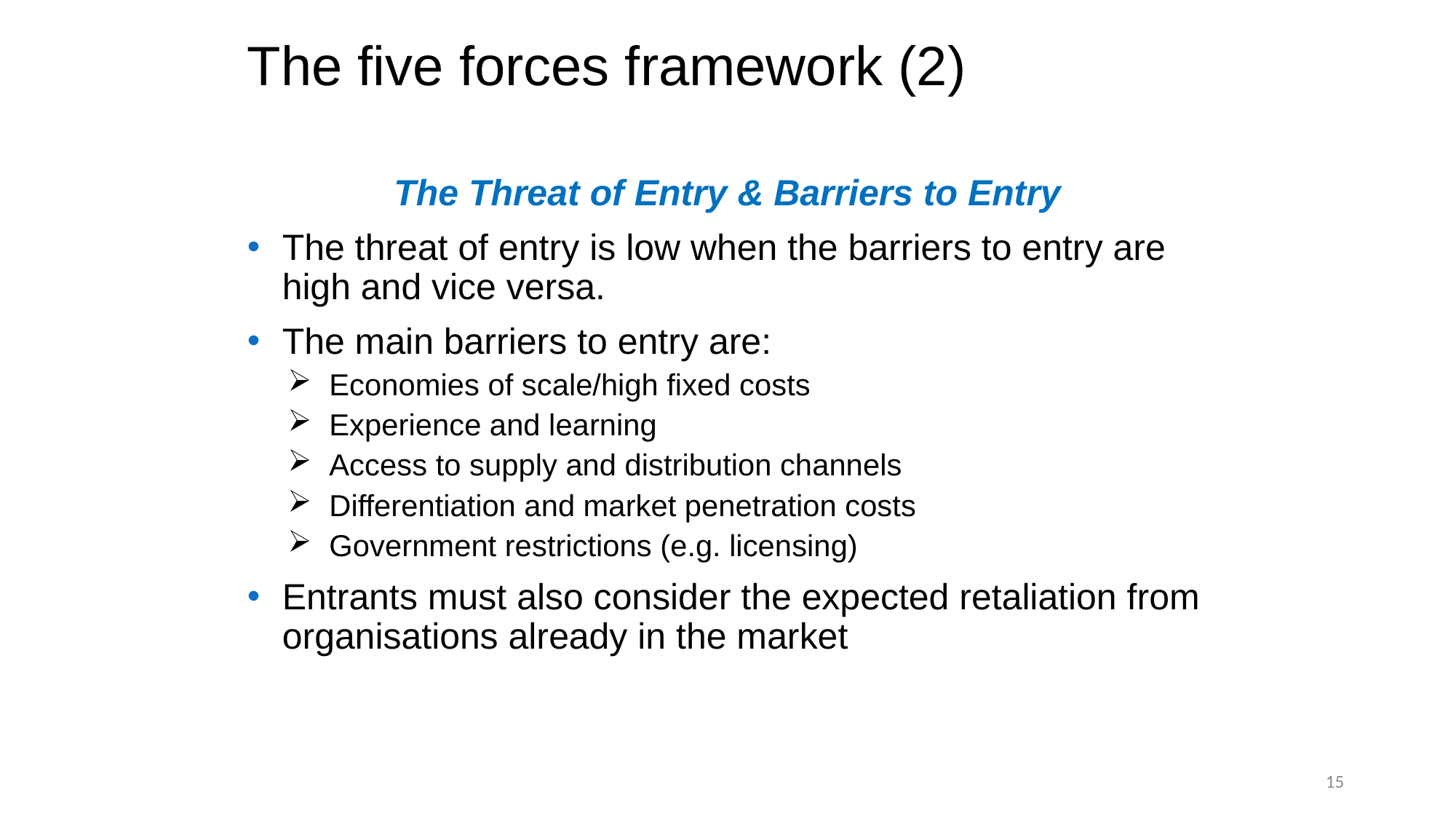

# The five forces framework (2)
The Threat of Entry & Barriers to Entry
The threat of entry is low when the barriers to entry are high and vice versa.
The main barriers to entry are:
Economies of scale/high fixed costs
Experience and learning
Access to supply and distribution channels
Differentiation and market penetration costs
Government restrictions (e.g. licensing)
Entrants must also consider the expected retaliation from organisations already in the market
15